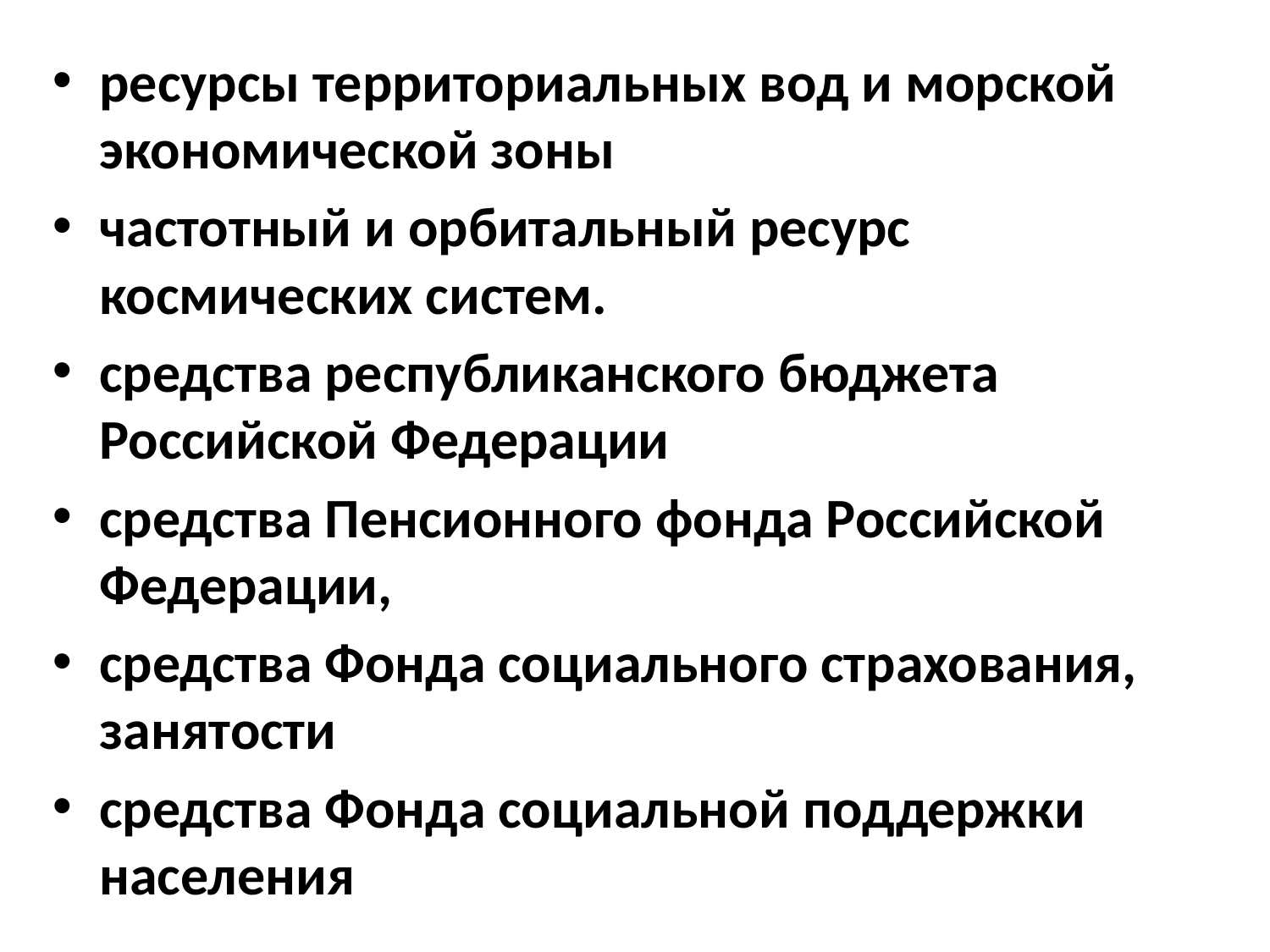

ресурсы территориальных вод и морской экономической зоны
частотный и орбитальный ресурс космических систем.
средства республиканского бюджета Российской Федерации
средства Пенсионного фонда Российской Федерации,
средства Фонда социального страхования, занятости
средства Фонда социальной поддержки населения